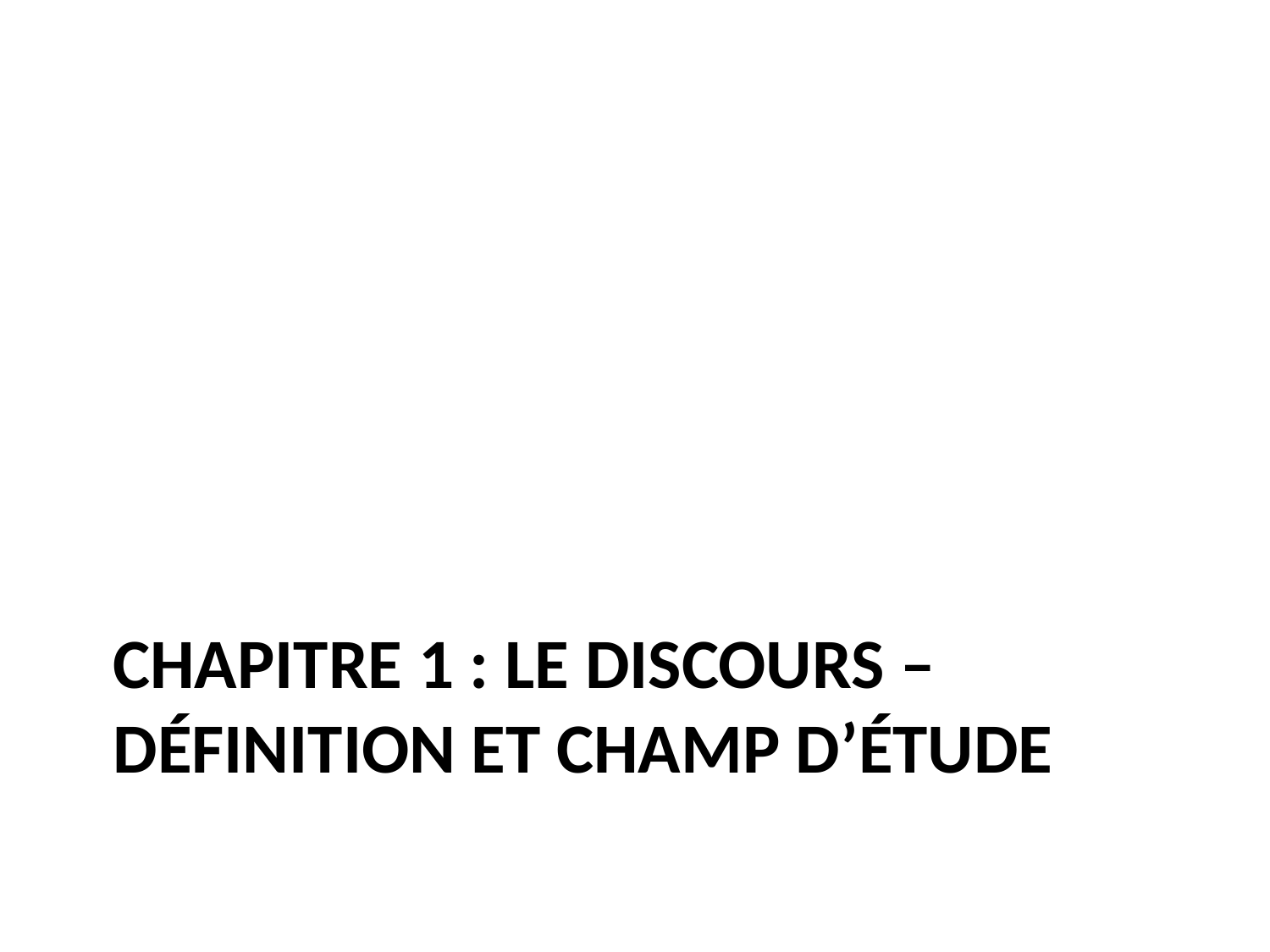

# Chapitre 1 : Le discours – définition et champ d’étude